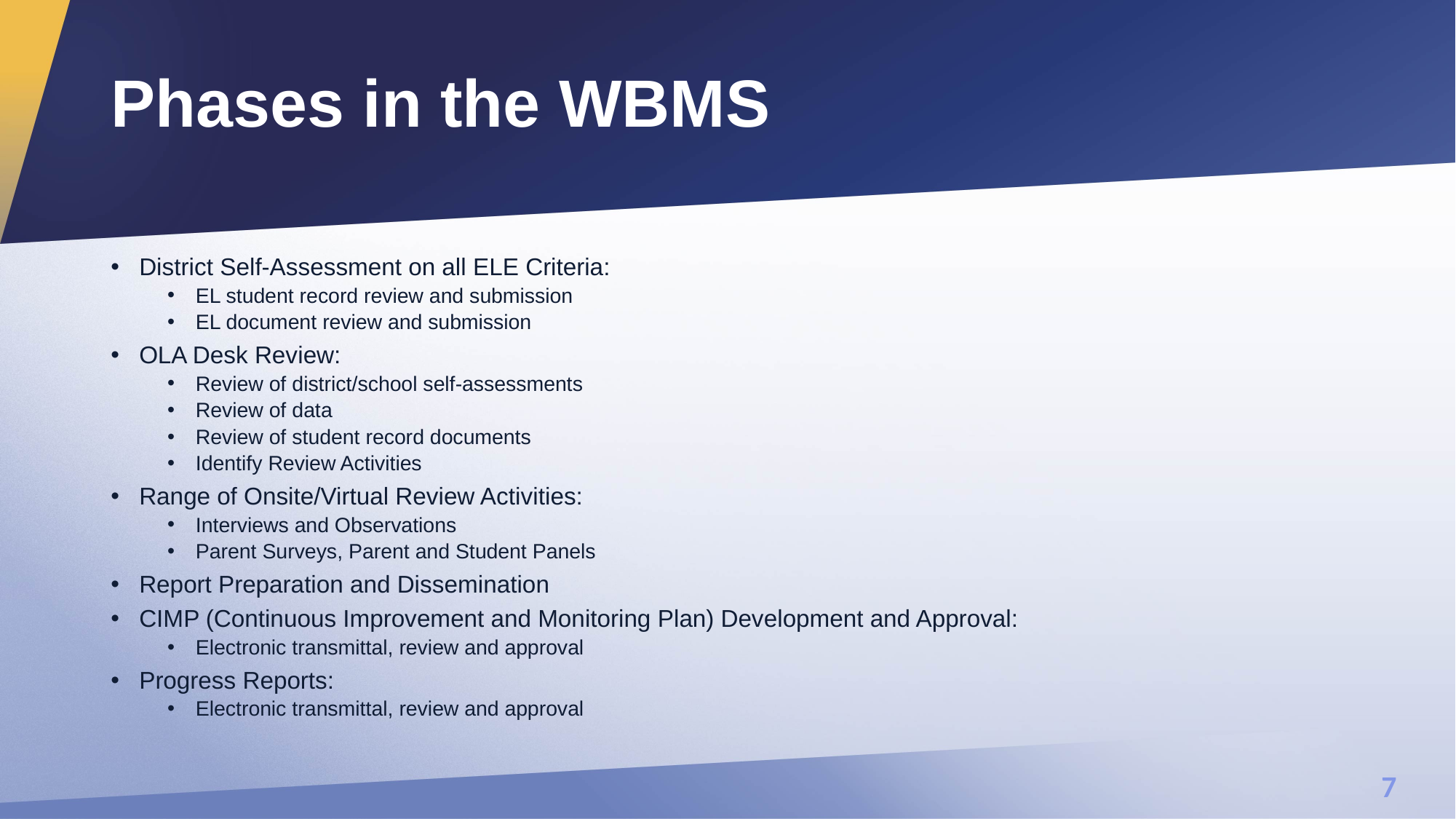

# Phases in the WBMS
District Self-Assessment on all ELE Criteria:​
EL student record review and submission​
EL document review and submission​
OLA Desk Review: ​
Review of district/school self-assessments​
Review of data
Review of student record documents ​
Identify Review Activities​
Range of Onsite/Virtual Review Activities:​
Interviews and Observations
Parent Surveys, Parent and Student Panels​
Report Preparation and Dissemination​
CIMP (Continuous Improvement and Monitoring Plan) Development and Approval:​
Electronic transmittal, review and approval​
Progress Reports:​
Electronic transmittal, review and approval​